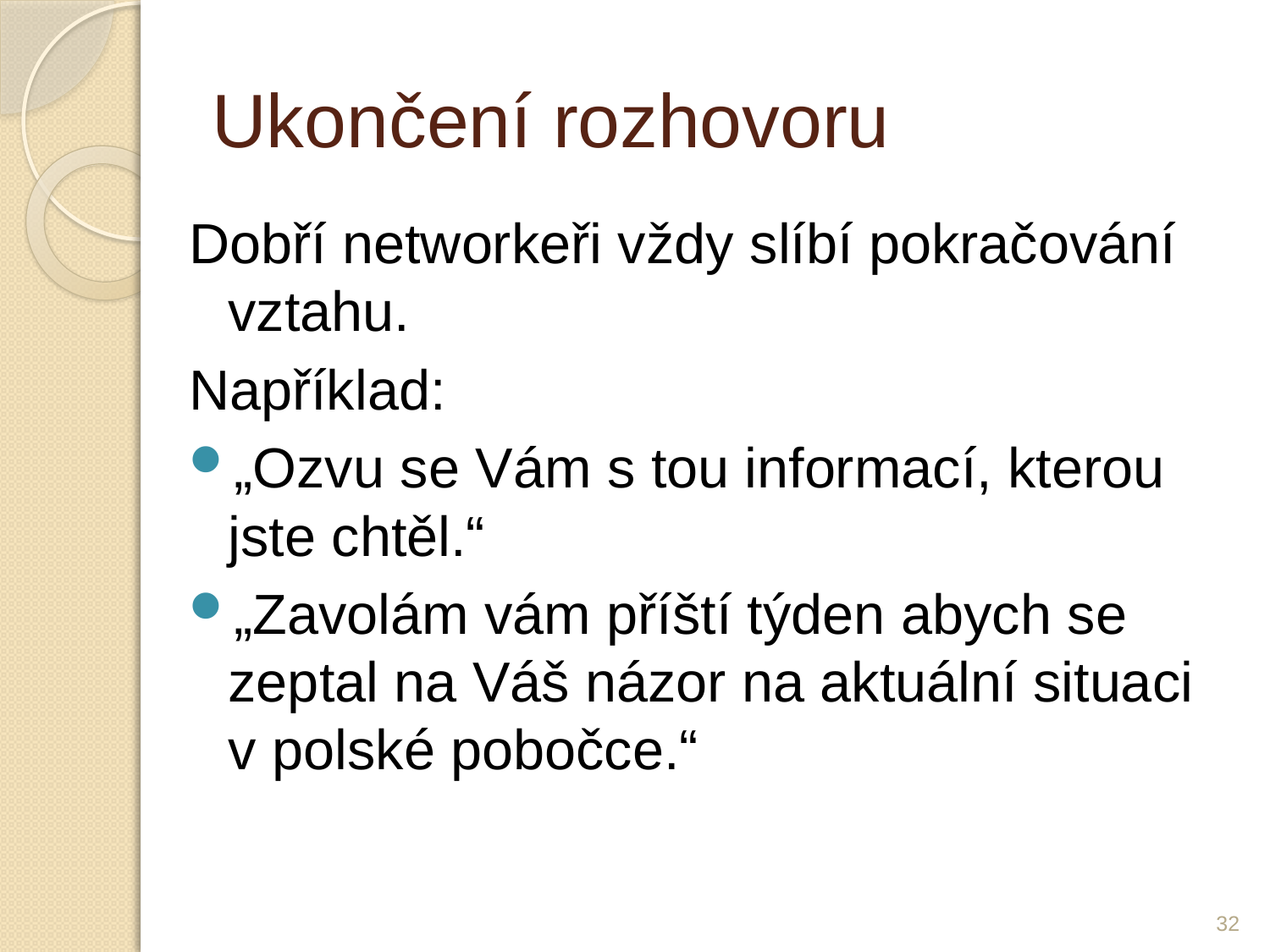

# Ukončení rozhovoru
Dobří networkeři vždy slíbí pokračování vztahu.
Například:
„Ozvu se Vám s tou informací, kterou jste chtěl.“
„Zavolám vám příští týden abych se zeptal na Váš názor na aktuální situaci v polské pobočce.“
32